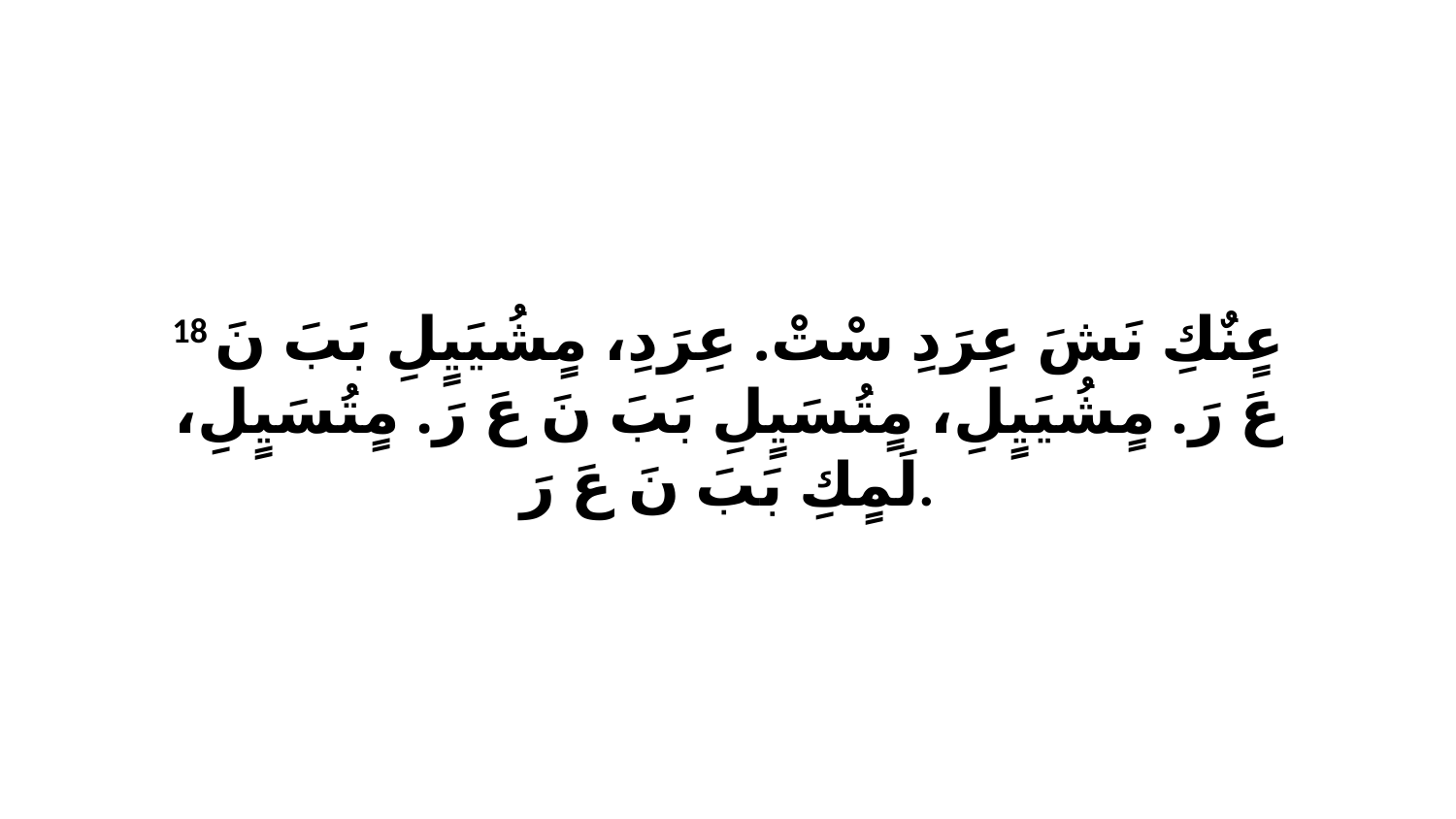

18 عٍنٌكِ نَشَ عِرَدِ سْتْ. عِرَدِ، مٍشُيَيٍلِ بَبَ نَ عَ رَ. مٍشُيَيٍلِ، مٍتُسَيٍلِ بَبَ نَ عَ رَ. مٍتُسَيٍلِ، لَمٍكِ بَبَ نَ عَ رَ.